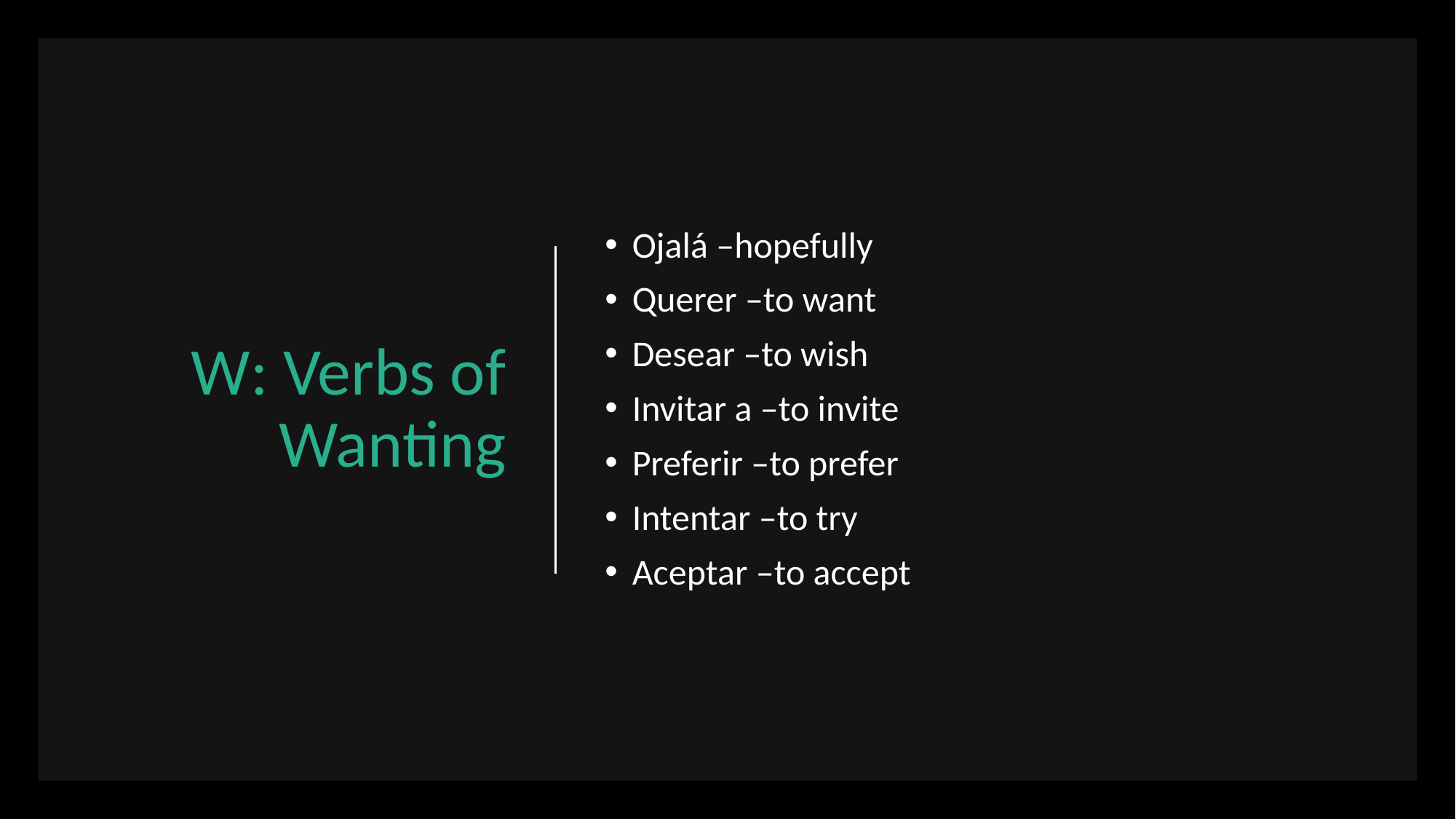

# W: Verbs of Wanting
Ojalá –hopefully
Querer –to want
Desear –to wish
Invitar a –to invite
Preferir –to prefer
Intentar –to try
Aceptar –to accept